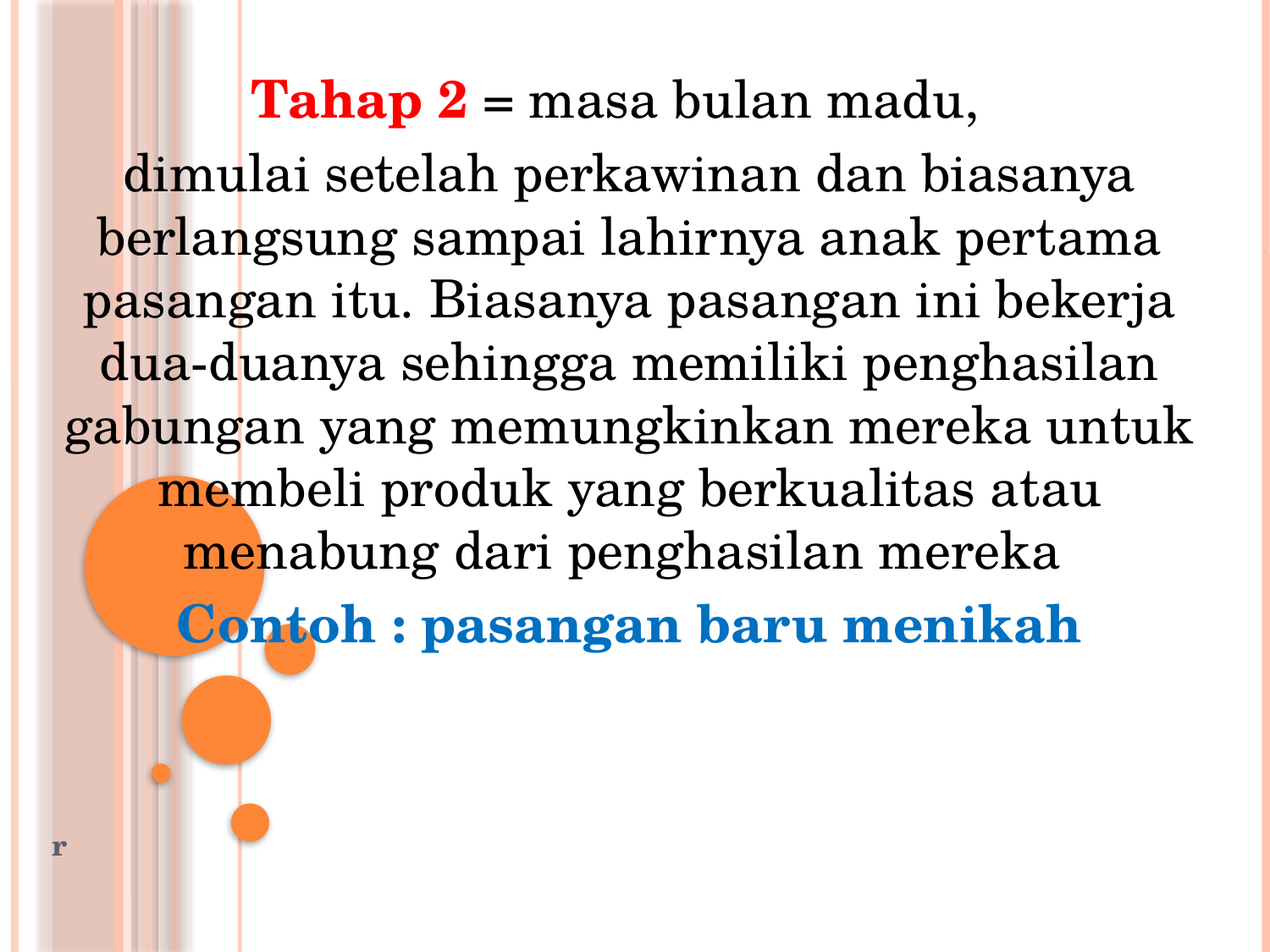

Tahap 2 = masa bulan madu,
dimulai setelah perkawinan dan biasanya berlangsung sampai lahirnya anak pertama pasangan itu. Biasanya pasangan ini bekerja dua-duanya sehingga memiliki penghasilan gabungan yang memungkinkan mereka untuk membeli produk yang berkualitas atau menabung dari penghasilan mereka
Contoh : pasangan baru menikah

r